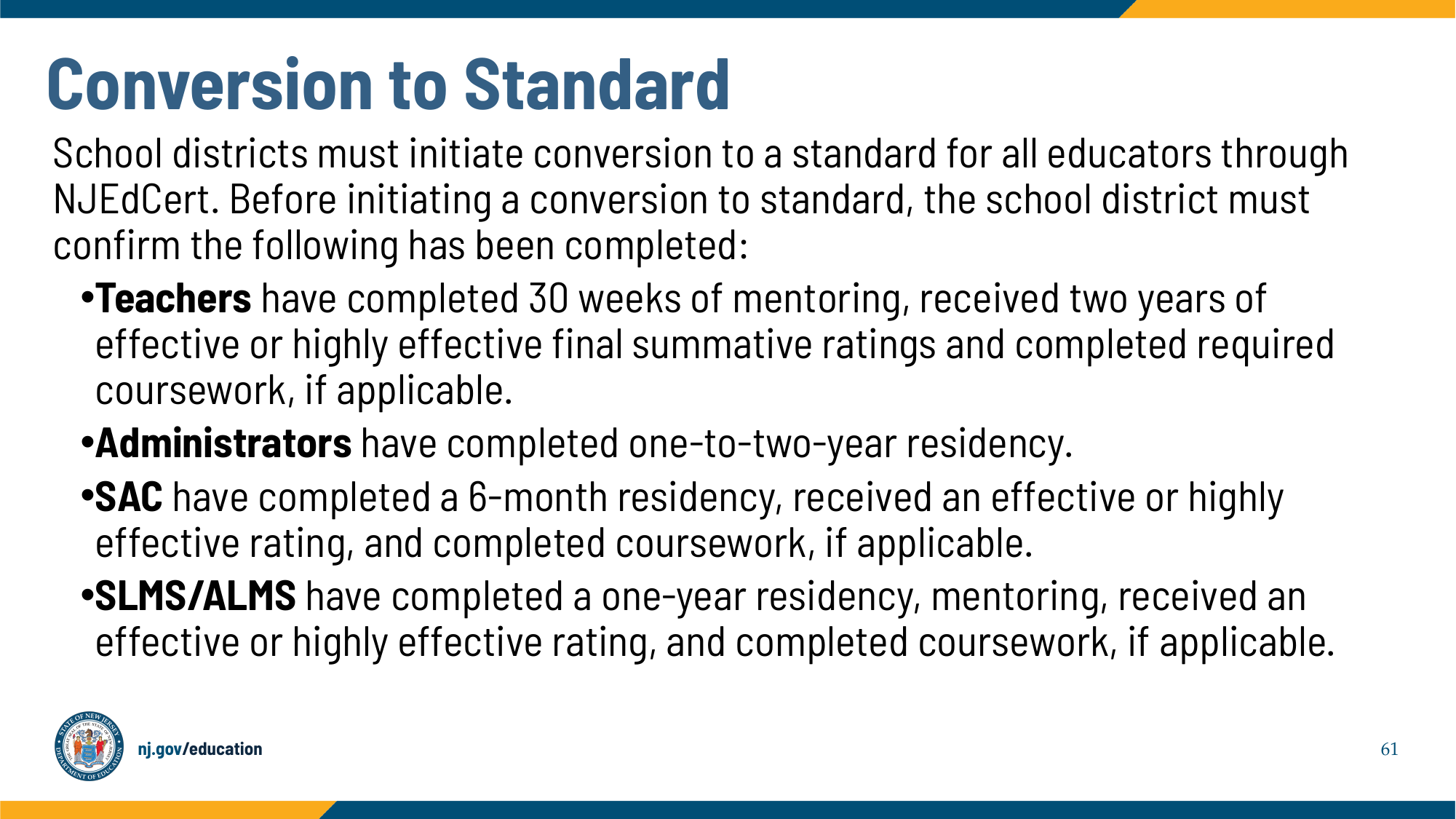

# Conversion to Standard
School districts must initiate conversion to a standard for all educators through NJEdCert. Before initiating a conversion to standard, the school district must confirm the following has been completed:
Teachers have completed 30 weeks of mentoring, received two years of effective or highly effective final summative ratings and completed required coursework, if applicable.
Administrators have completed one-to-two-year residency.
SAC have completed a 6-month residency, received an effective or highly effective rating, and completed coursework, if applicable.
SLMS/ALMS have completed a one-year residency, mentoring, received an effective or highly effective rating, and completed coursework, if applicable.